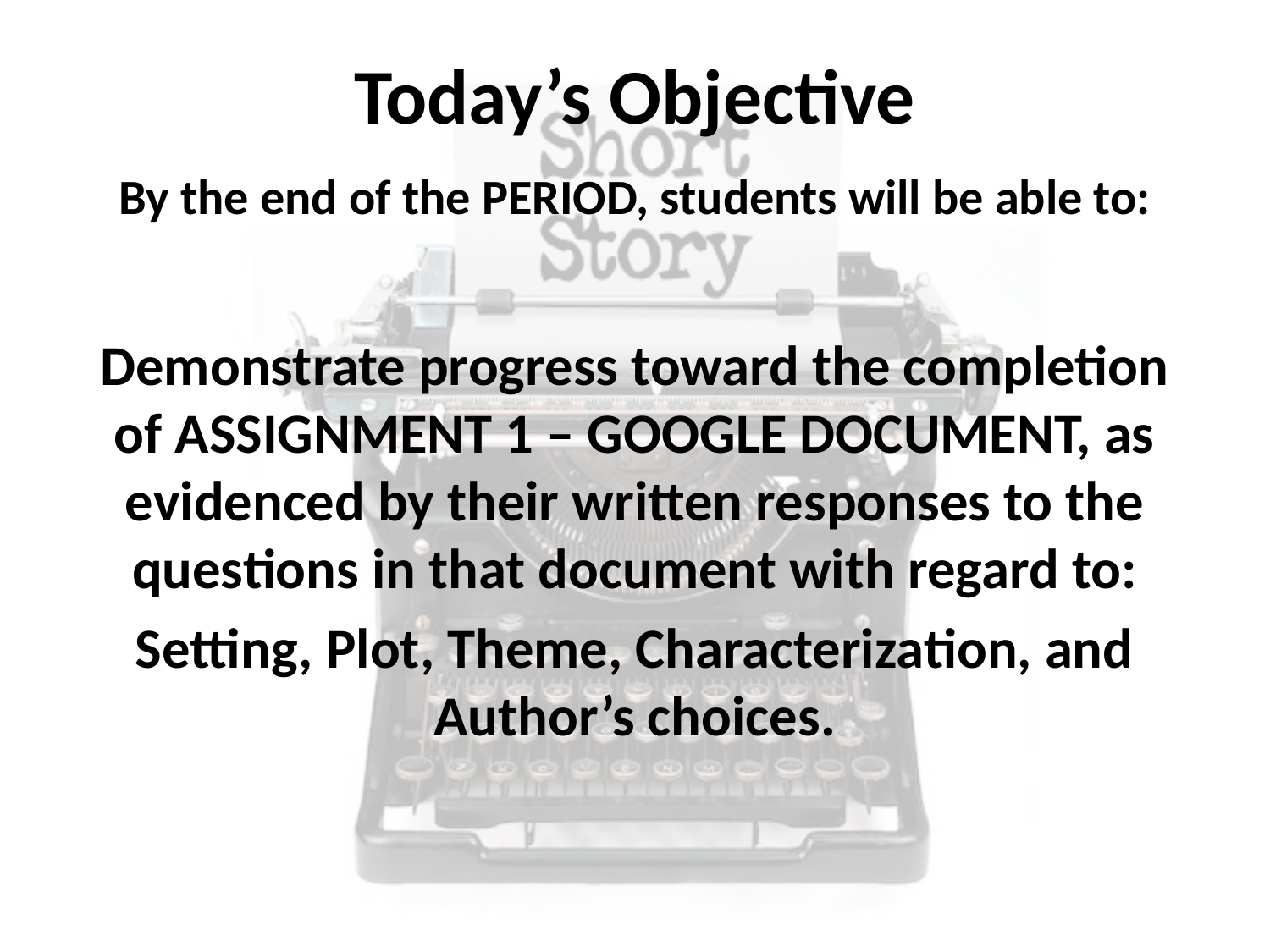

# Today’s Objective
By the end of the PERIOD, students will be able to:

Demonstrate progress toward the completion of ASSIGNMENT 1 – GOOGLE DOCUMENT, as evidenced by their written responses to the questions in that document with regard to:
Setting, Plot, Theme, Characterization, and Author’s choices.